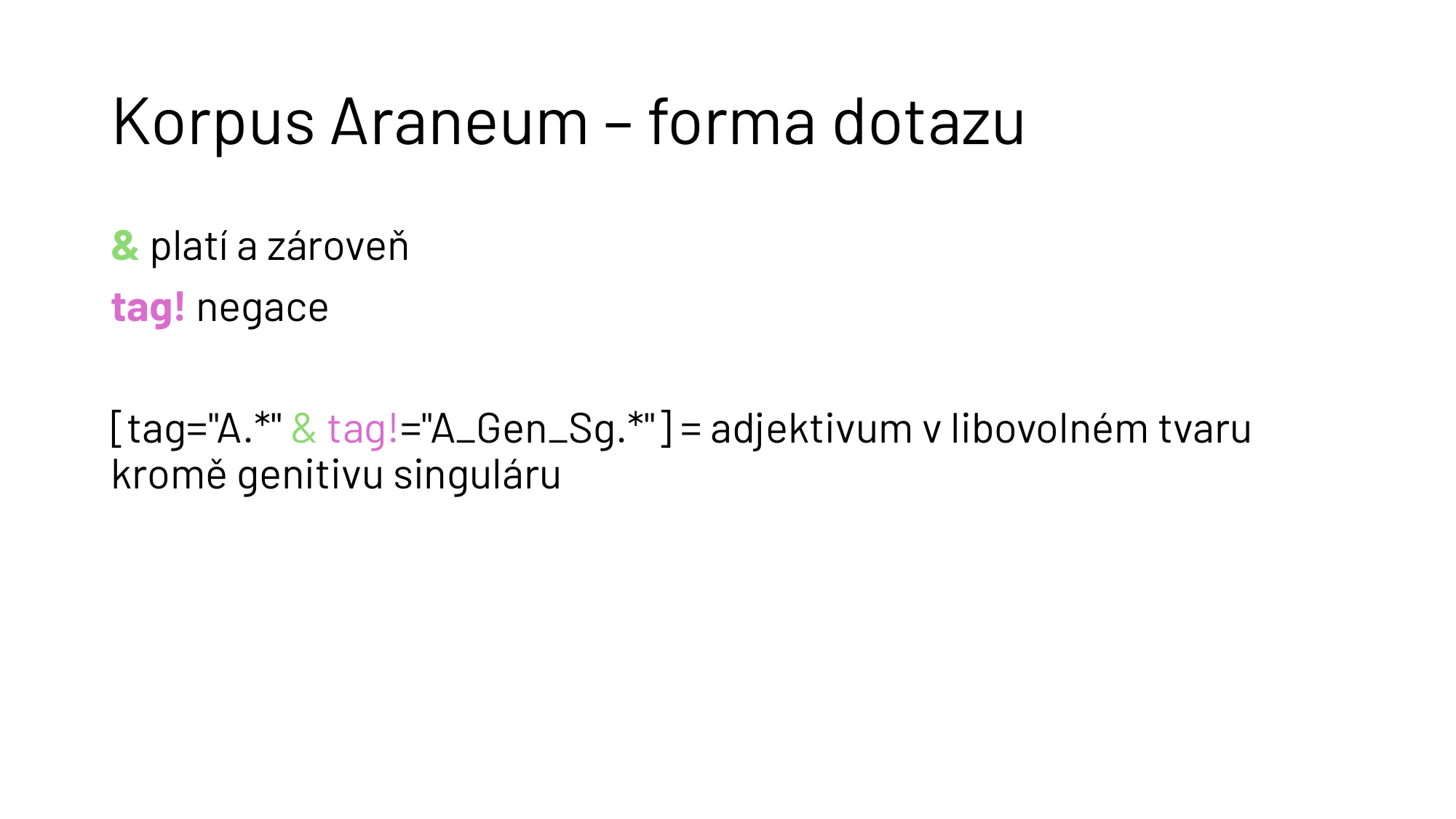

# Korpus Araneum – forma dotazu
& platí a zároveň
tag! negace

[tag="A.*" & tag!="A_Gen_Sg.*"] = adjektivum v libovolném tvaru kromě genitivu singuláru